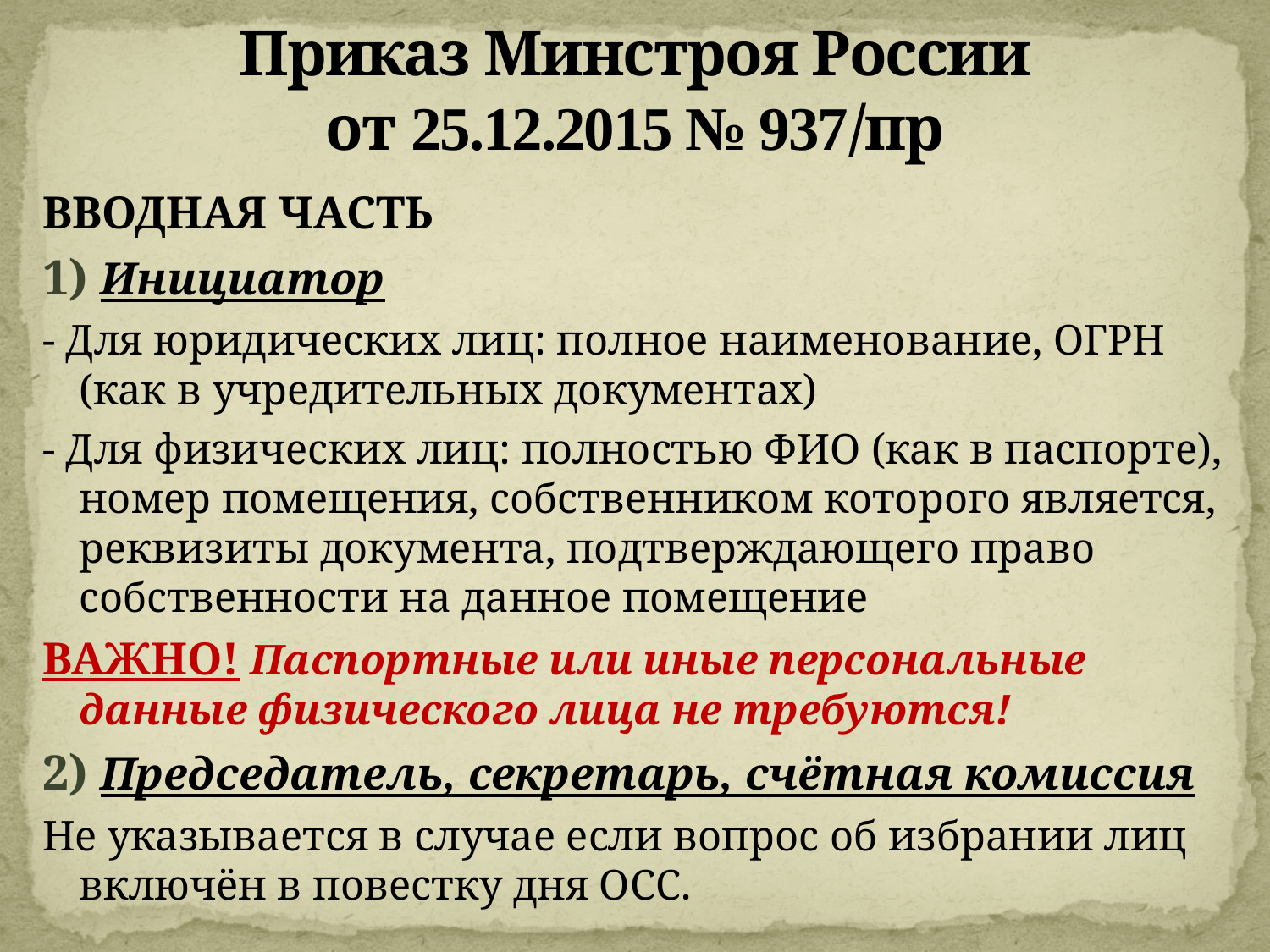

# Приказ Минстроя России от 25.12.2015 № 937/пр
ВВОДНАЯ ЧАСТЬ
1) Инициатор
- Для юридических лиц: полное наименование, ОГРН (как в учредительных документах)
- Для физических лиц: полностью ФИО (как в паспорте), номер помещения, собственником которого является, реквизиты документа, подтверждающего право собственности на данное помещение
ВАЖНО! Паспортные или иные персональные данные физического лица не требуются!
2) Председатель, секретарь, счётная комиссия
Не указывается в случае если вопрос об избрании лиц включён в повестку дня ОСС.